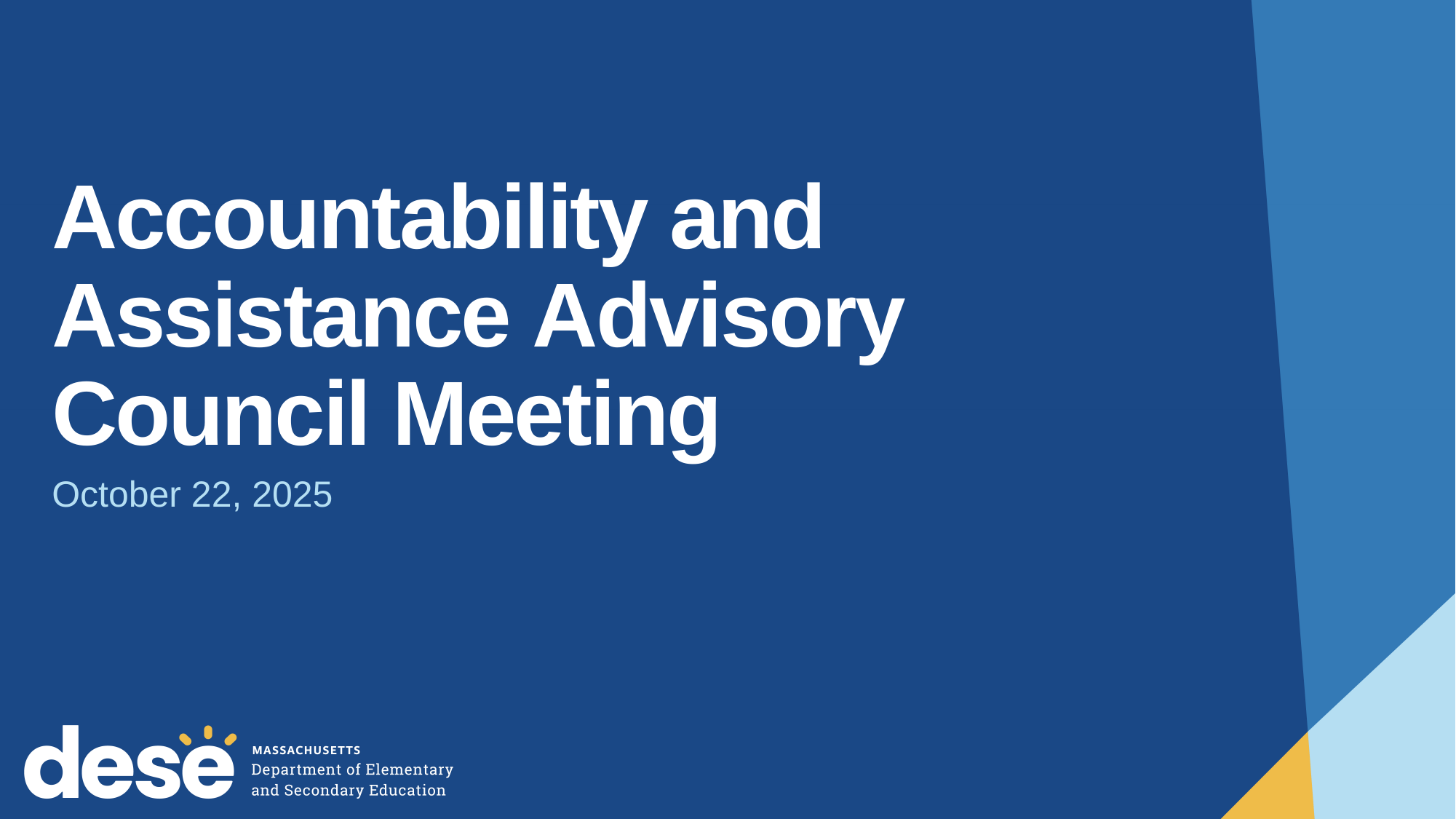

# Accountability and Assistance Advisory Council Meeting
October 22, 2025